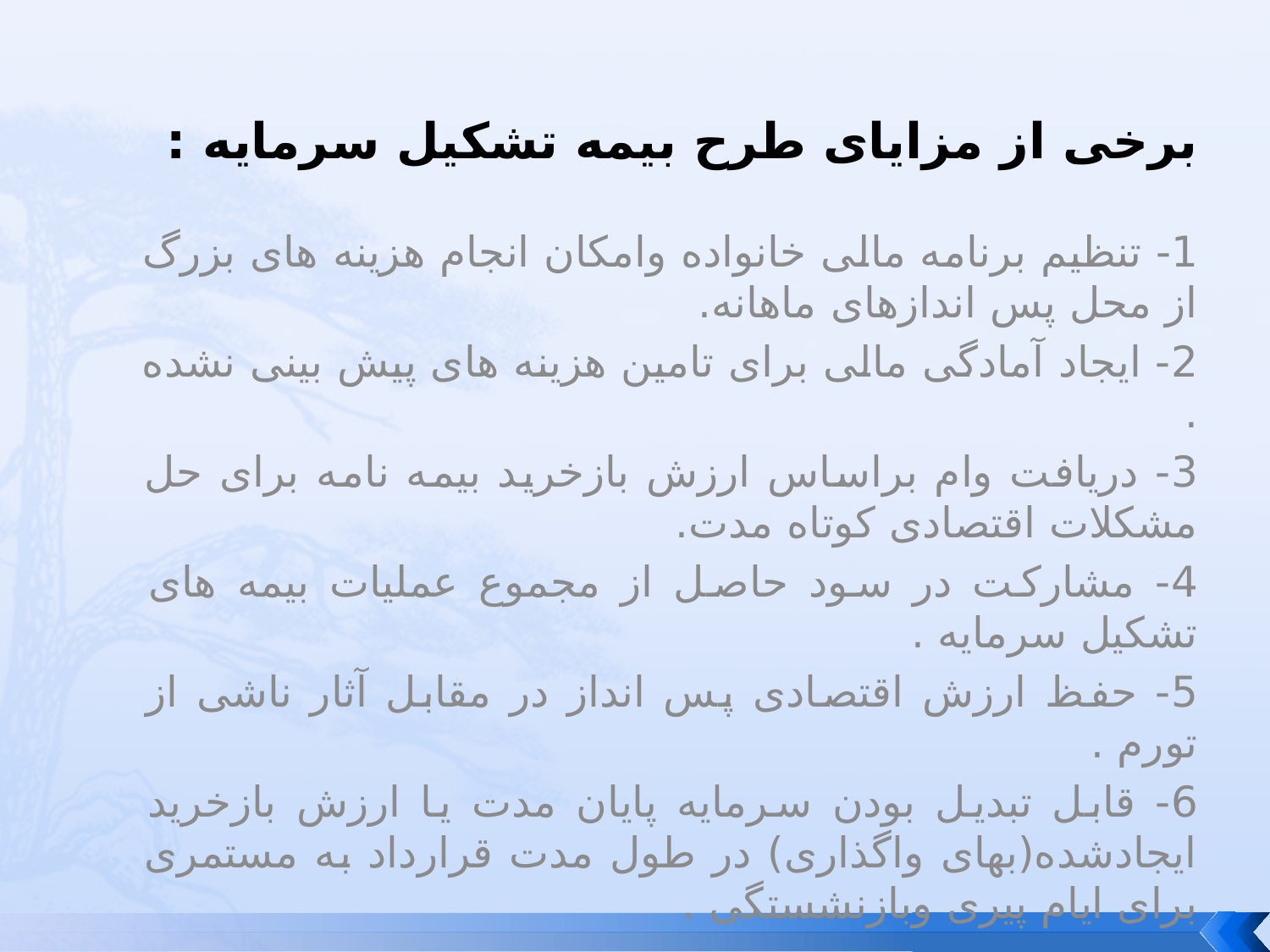

# برخی از مزایای طرح بیمه تشکیل سرمایه :
1- تنظیم برنامه مالی خانواده وامکان انجام هزینه های بزرگ از محل پس اندازهای ماهانه.
2- ایجاد آمادگی مالی برای تامین هزینه های پیش بینی نشده .
3- دریافت وام براساس ارزش بازخرید بیمه نامه برای حل مشکلات اقتصادی کوتاه مدت.
4- مشارکت در سود حاصل از مجموع عملیات بیمه های تشکیل سرمایه .
5- حفظ ارزش اقتصادی پس انداز در مقابل آثار ناشی از تورم .
6- قابل تبدیل بودن سرمایه پایان مدت یا ارزش بازخرید ایجادشده(بهای واگذاری) در طول مدت قرارداد به مستمری برای ایام پیری وبازنشستگی .